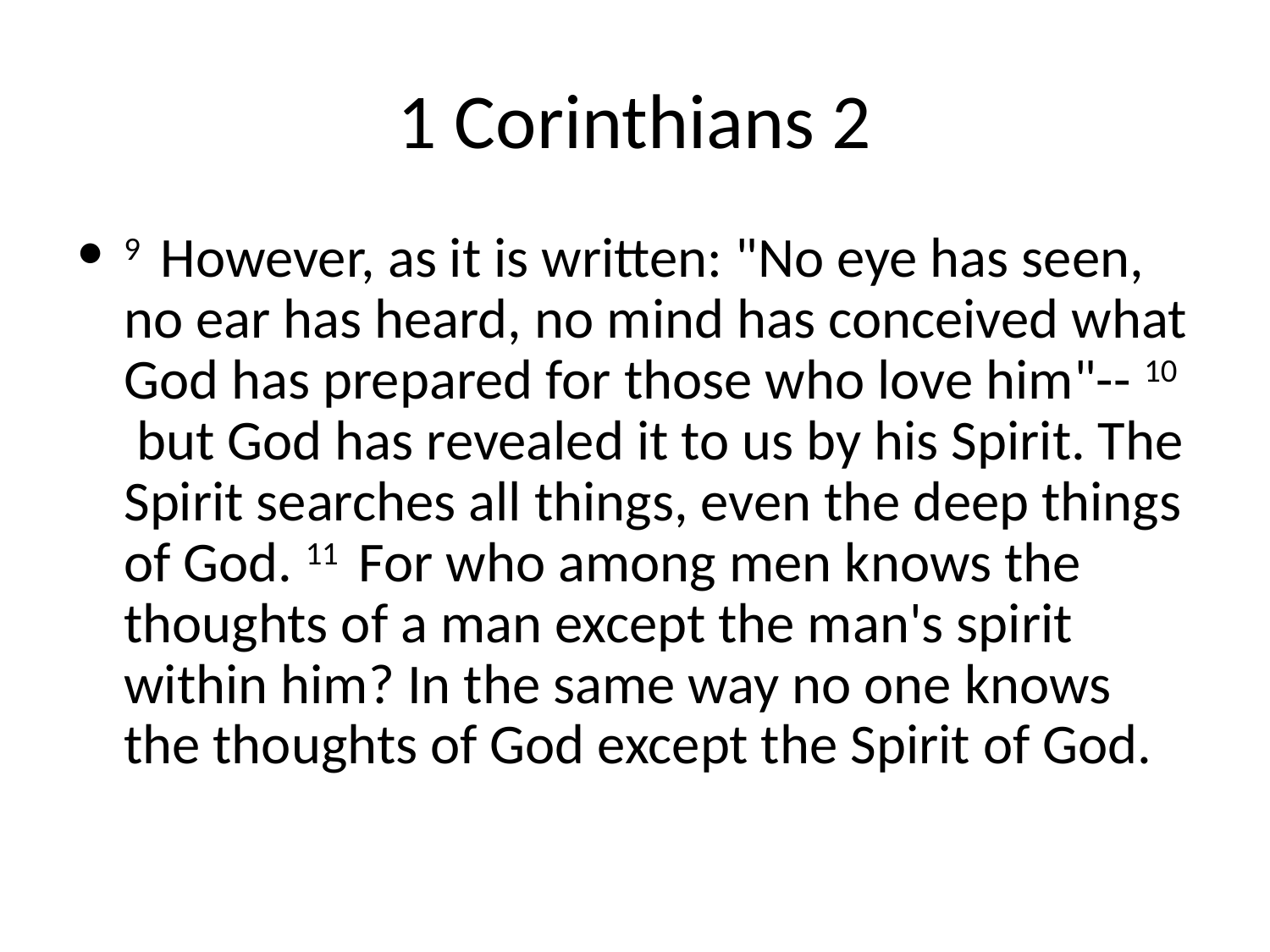

# 1 Corinthians 2
9  However, as it is written: "No eye has seen, no ear has heard, no mind has conceived what God has prepared for those who love him"-- 10  but God has revealed it to us by his Spirit. The Spirit searches all things, even the deep things of God. 11  For who among men knows the thoughts of a man except the man's spirit within him? In the same way no one knows the thoughts of God except the Spirit of God.